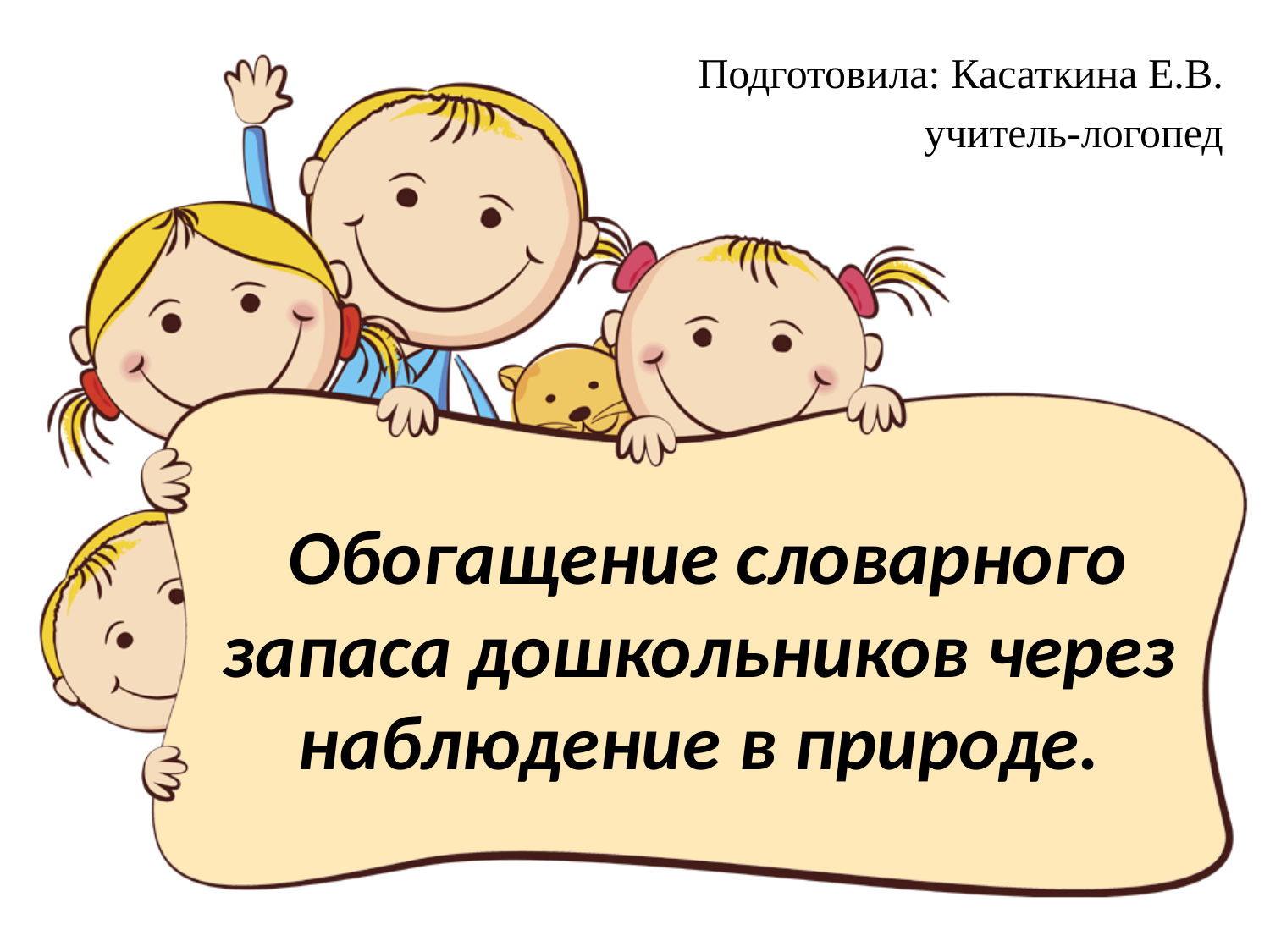

Подготовила: Касаткина Е.В.
учитель-логопед
# Обогащение словарного запаса дошкольников через наблюдение в природе.